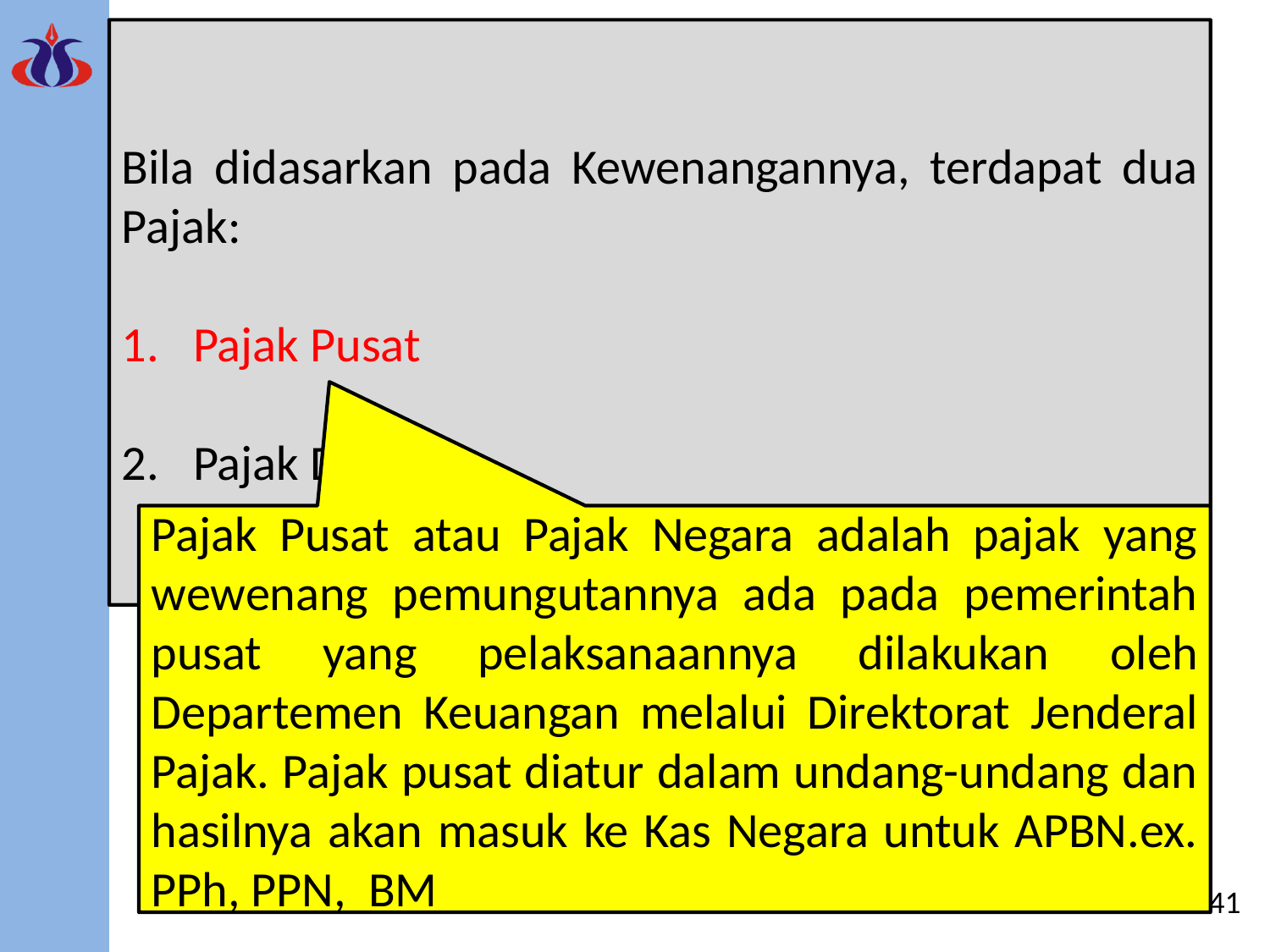

Bila didasarkan pada Kewenangannya, terdapat dua Pajak:

Pajak Pusat

Pajak Daerah
Pembagian dan Penggolongan Pajak
Pembagian pajak dapat dilakukan berdasarkan golongan, wewenang pemungut, maupun sifatnya, untuk lebih jelas dapat dilihat pada gambar berikut :

Berdasarkan Golongan
Berdasarkan Wewenang
Berdasarkan Sifat
Pajak Pusat atau Pajak Negara adalah pajak yang wewenang pemungutannya ada pada pemerintah pusat yang pelaksanaannya dilakukan oleh Departemen Keuangan melalui Direktorat Jenderal Pajak. Pajak pusat diatur dalam undang-undang dan hasilnya akan masuk ke Kas Negara untuk APBN.ex. PPh, PPN,  BM
41